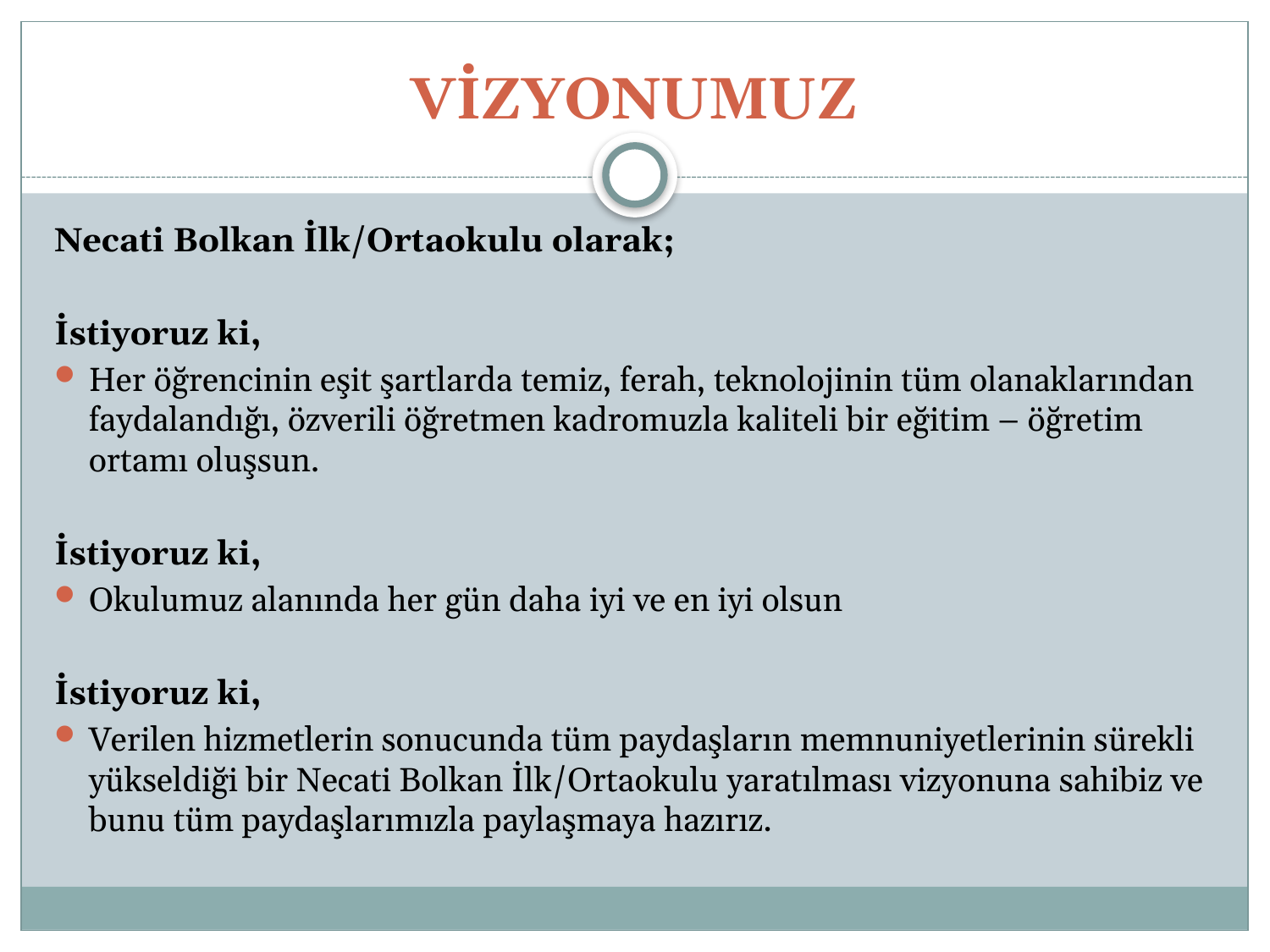

# VİZYONUMUZ
Necati Bolkan İlk/Ortaokulu olarak;

İstiyoruz ki,
Her öğrencinin eşit şartlarda temiz, ferah, teknolojinin tüm olanaklarından faydalandığı, özverili öğretmen kadromuzla kaliteli bir eğitim – öğretim ortamı oluşsun.

İstiyoruz ki,
Okulumuz alanında her gün daha iyi ve en iyi olsun

İstiyoruz ki,
Verilen hizmetlerin sonucunda tüm paydaşların memnuniyetlerinin sürekli yükseldiği bir Necati Bolkan İlk/Ortaokulu yaratılması vizyonuna sahibiz ve bunu tüm paydaşlarımızla paylaşmaya hazırız.